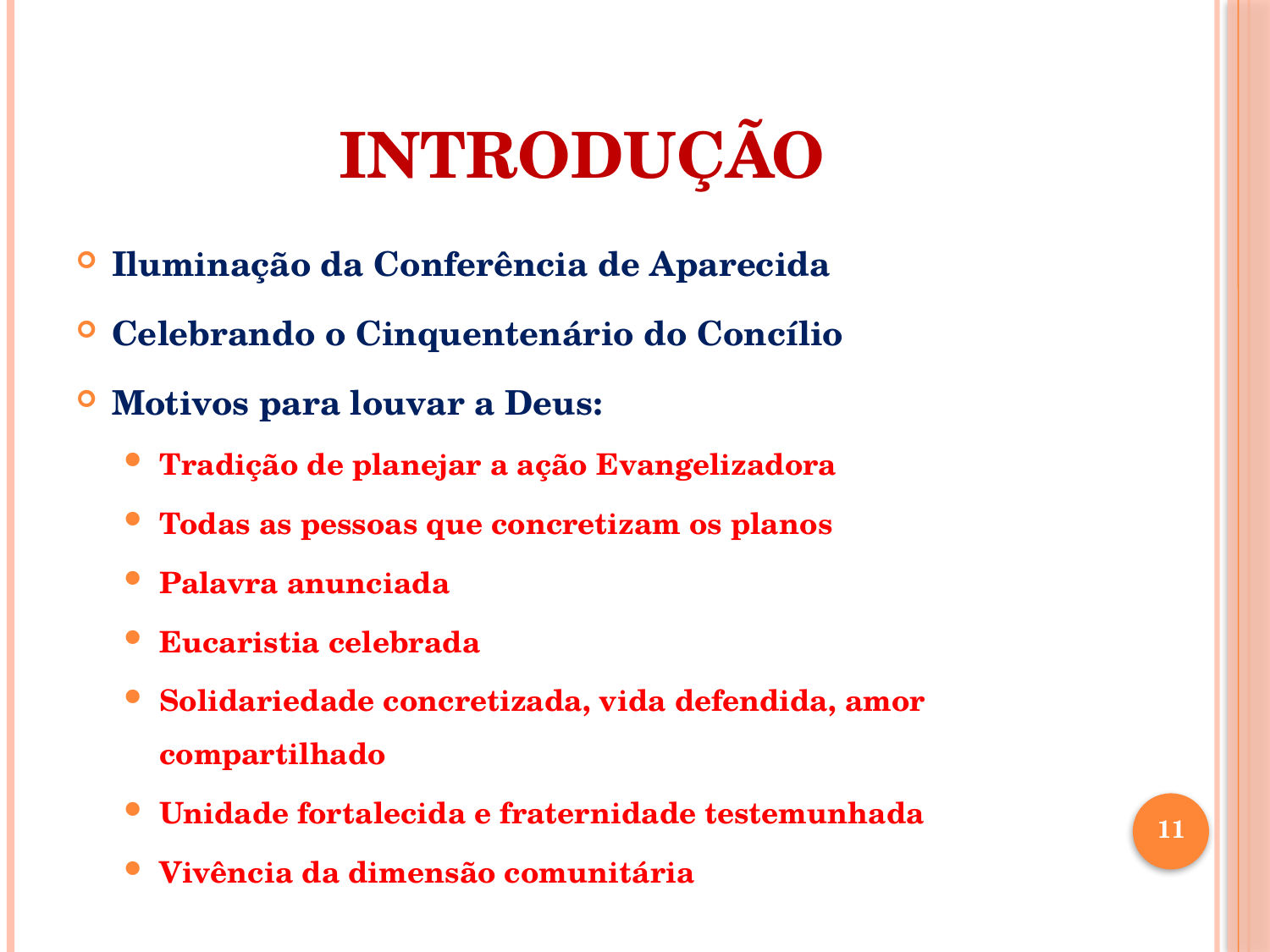

# INTRODUÇÃO
Iluminação da Conferência de Aparecida
Celebrando o Cinquentenário do Concílio
Motivos para louvar a Deus:
Tradição de planejar a ação Evangelizadora
Todas as pessoas que concretizam os planos
Palavra anunciada
Eucaristia celebrada
Solidariedade concretizada, vida defendida, amor compartilhado
Unidade fortalecida e fraternidade testemunhada
Vivência da dimensão comunitária
11